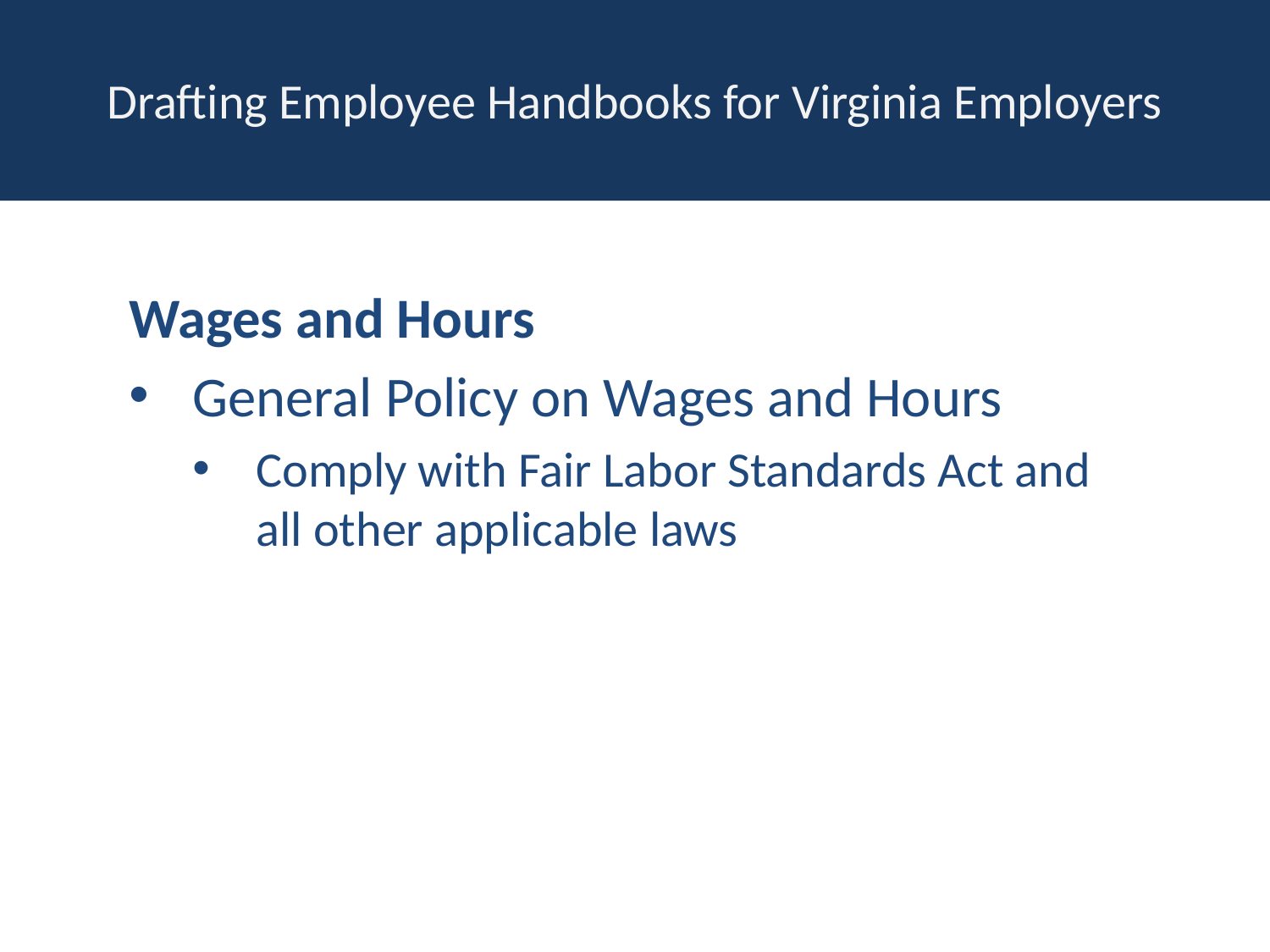

# Drafting Employee Handbooks for Virginia Employers
Wages and Hours
General Policy on Wages and Hours
Comply with Fair Labor Standards Act and all other applicable laws